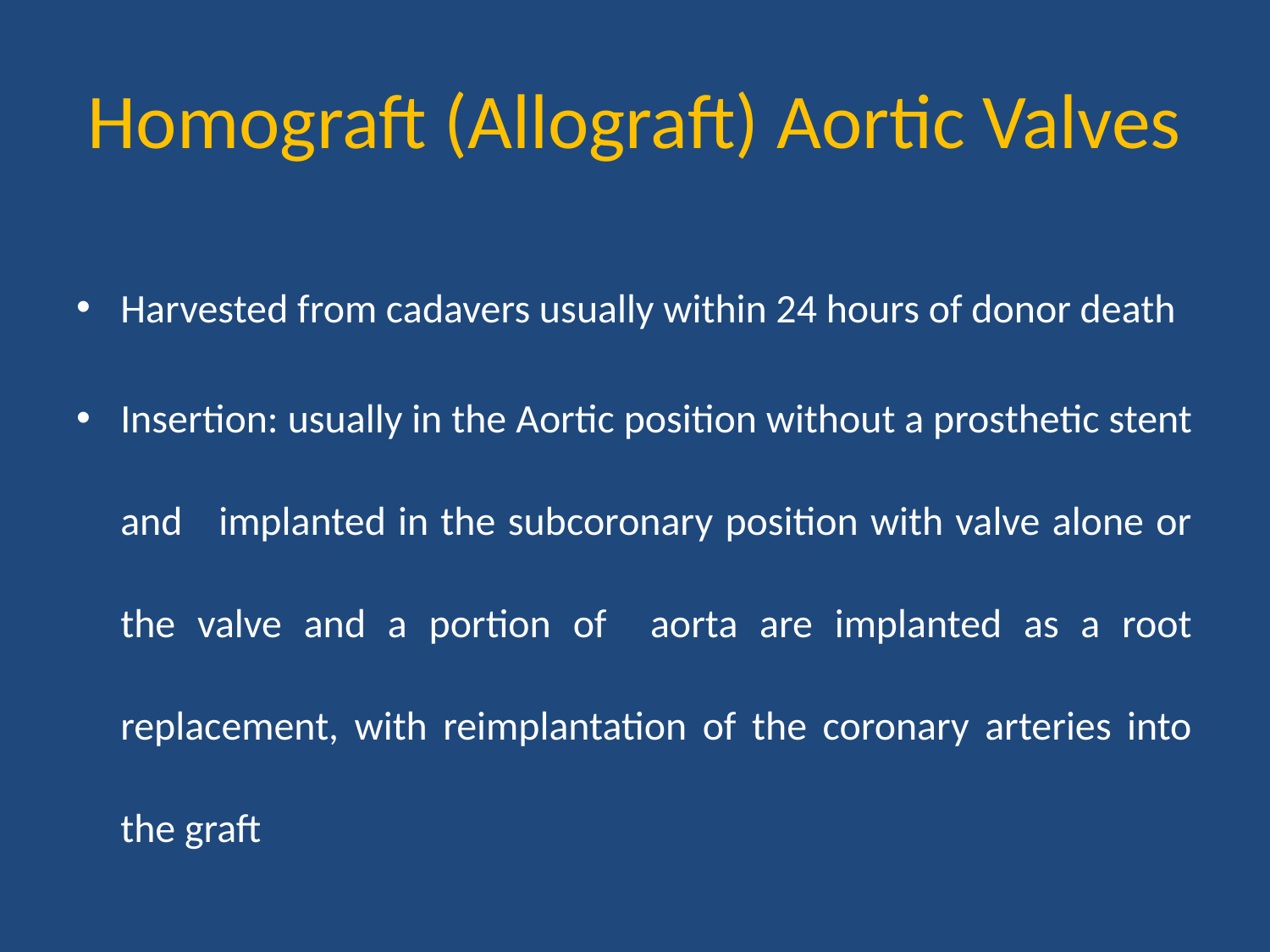

# Homograft (Allograft) Aortic Valves
Harvested from cadavers usually within 24 hours of donor death
Insertion: usually in the Aortic position without a prosthetic stent and   implanted in the subcoronary position with valve alone or the valve and a portion of  aorta are implanted as a root replacement, with reimplantation of the coronary arteries into the graft